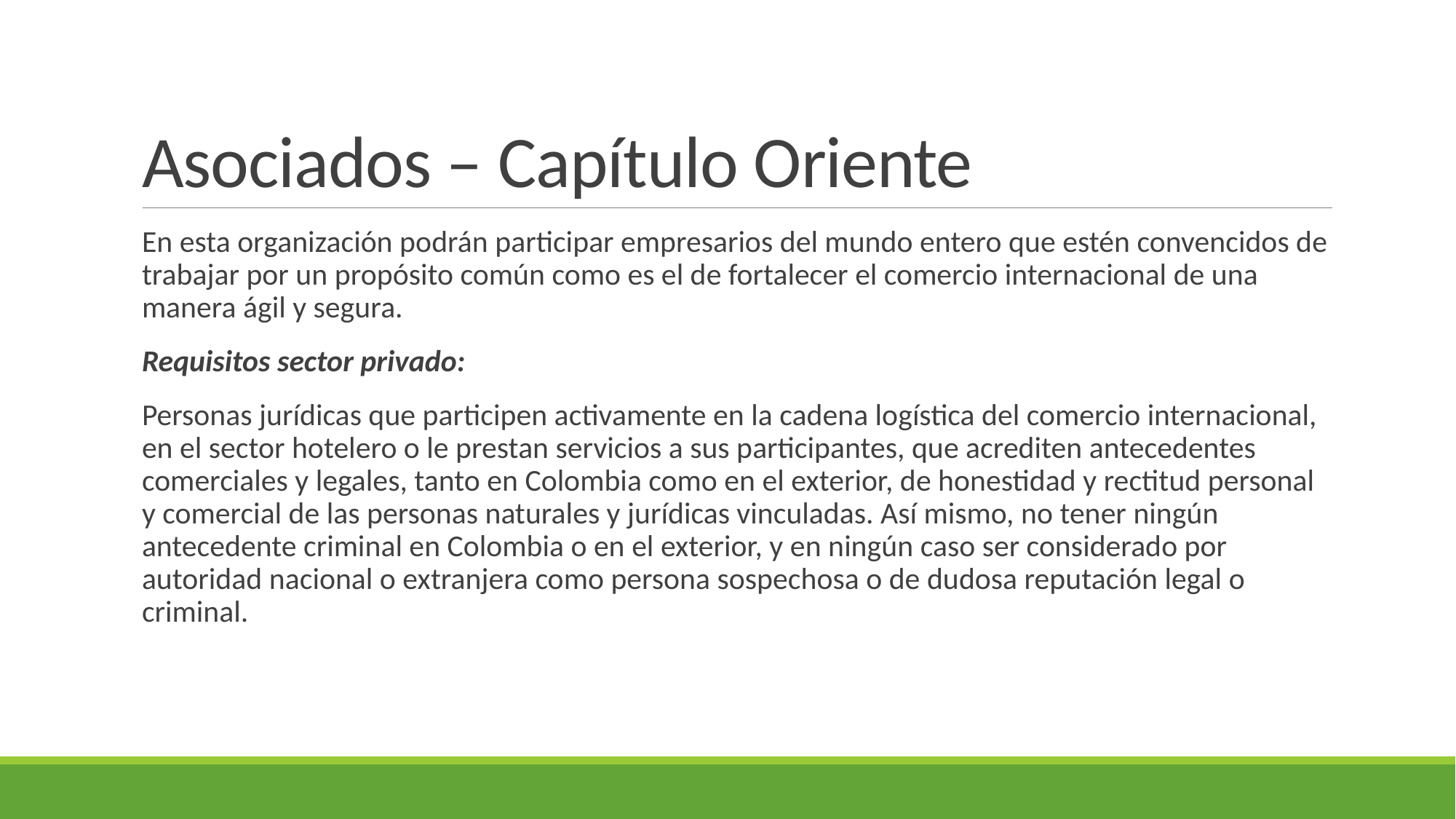

# Asociados – Capítulo Oriente
En esta organización podrán participar empresarios del mundo entero que estén convencidos de trabajar por un propósito común como es el de fortalecer el comercio internacional de una manera ágil y segura.
Requisitos sector privado:
Personas jurídicas que participen activamente en la cadena logística del comercio internacional, en el sector hotelero o le prestan servicios a sus participantes, que acrediten antecedentes comerciales y legales, tanto en Colombia como en el exterior, de honestidad y rectitud personal y comercial de las personas naturales y jurídicas vinculadas. Así mismo, no tener ningún antecedente criminal en Colombia o en el exterior, y en ningún caso ser considerado por autoridad nacional o extranjera como persona sospechosa o de dudosa reputación legal o criminal.